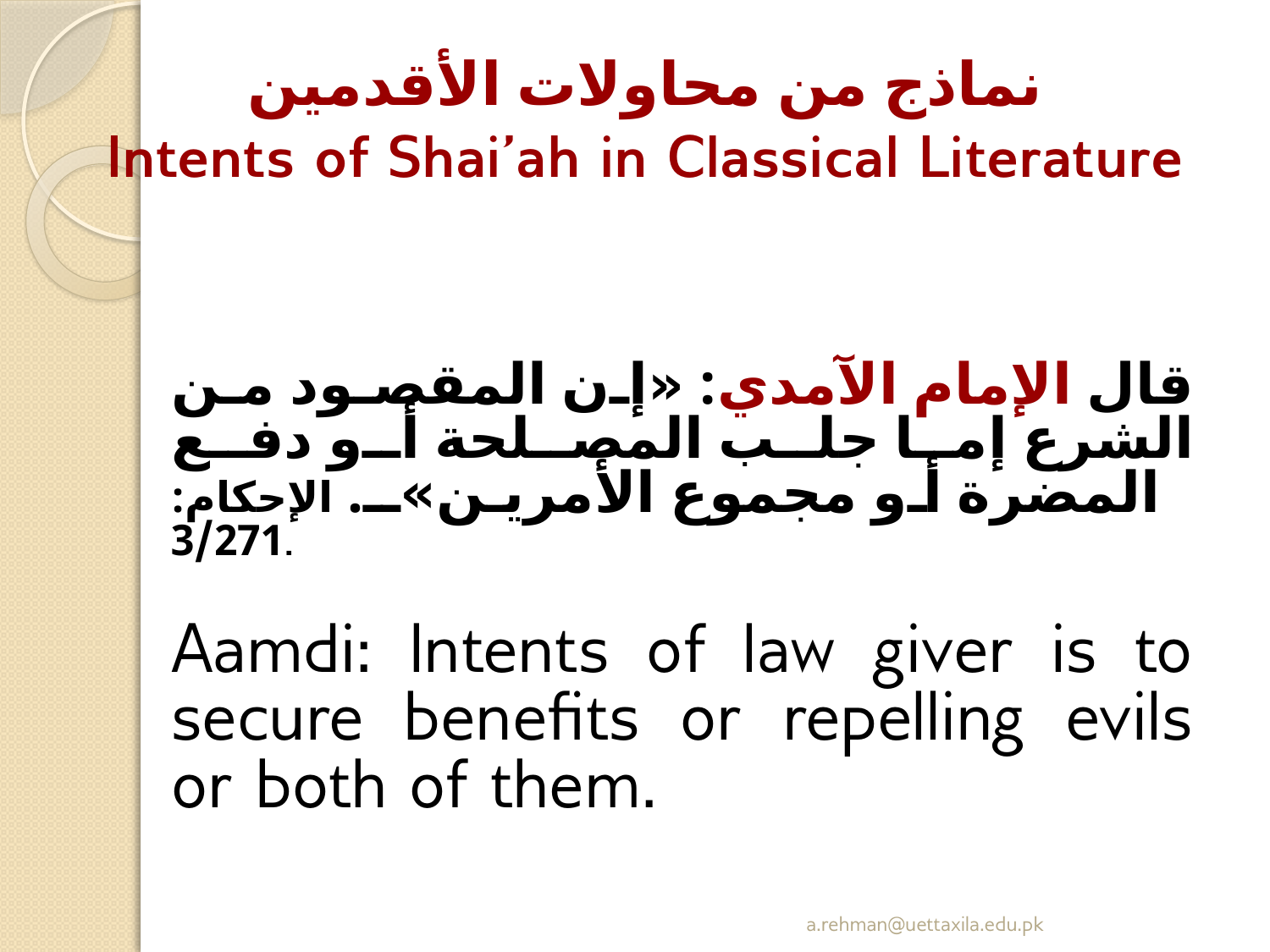

# نماذج من محاولات الأقدمين Intents of Shai’ah in Classical Literature

قال الإمام الآمدي: «إن المقصود من الشرع إما جلب المصلحة أو دفع المضرة أو مجموع الأمرين». الإحكام: 3/271.

Aamdi: Intents of law giver is to secure benefits or repelling evils or both of them.

a.rehman@uettaxila.edu.pk